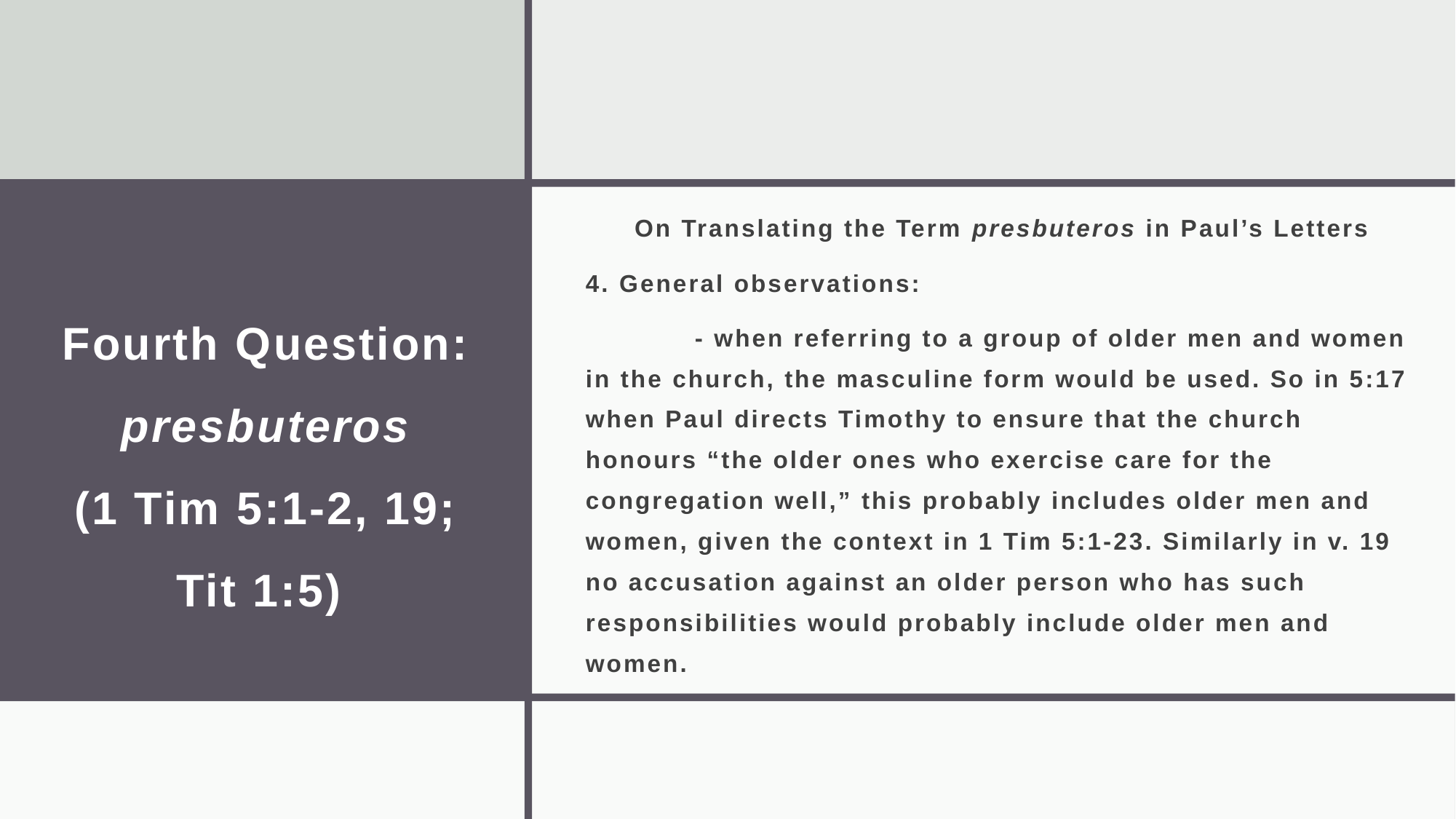

On Translating the Term presbuteros in Paul’s Letters
4. General observations:
	- when referring to a group of older men and women in the church, the masculine form would be used. So in 5:17 when Paul directs Timothy to ensure that the church honours “the older ones who exercise care for the congregation well,” this probably includes older men and women, given the context in 1 Tim 5:1-23. Similarly in v. 19 no accusation against an older person who has such responsibilities would probably include older men and women.
# Fourth Question: presbuteros (1 Tim 5:1-2, 19; Tit 1:5)

28